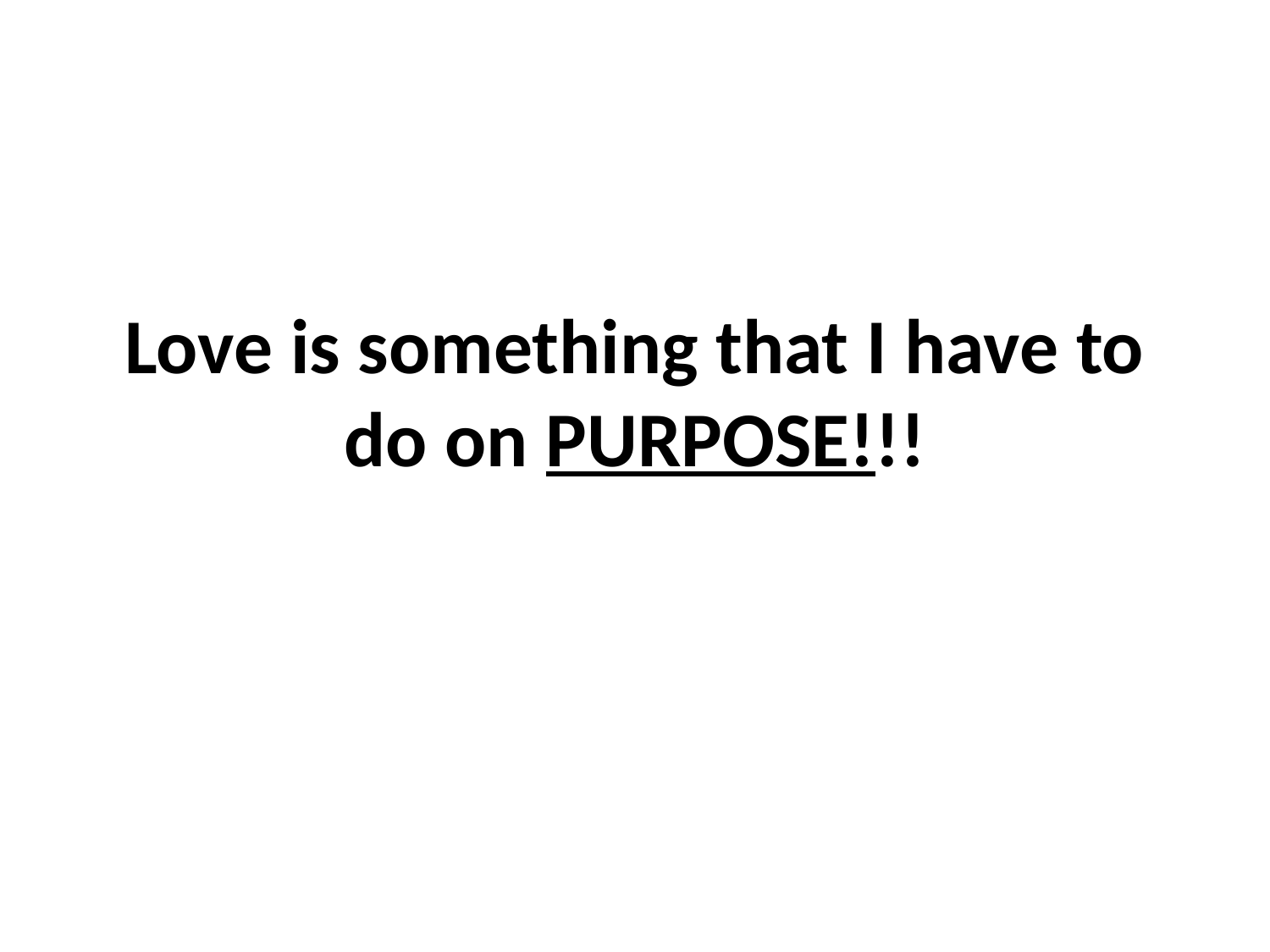

# Love is something that I have to do on PURPOSE!!!